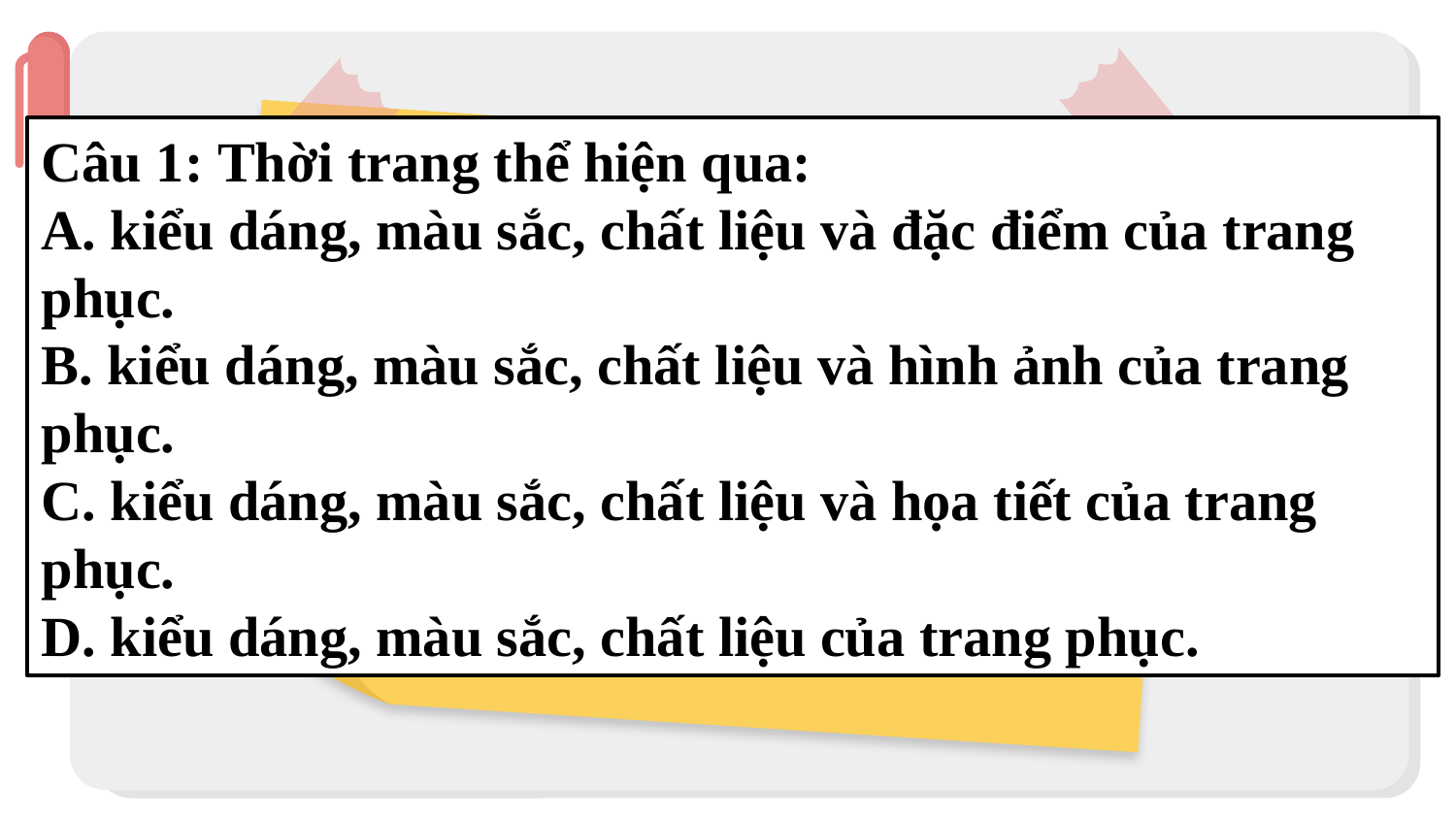

Câu 1: Thời trang thể hiện qua:A. kiểu dáng, màu sắc, chất liệu và đặc điểm của trang phục.B. kiểu dáng, màu sắc, chất liệu và hình ảnh của trang phục.C. kiểu dáng, màu sắc, chất liệu và họa tiết của trang phục.D. kiểu dáng, màu sắc, chất liệu của trang phục.